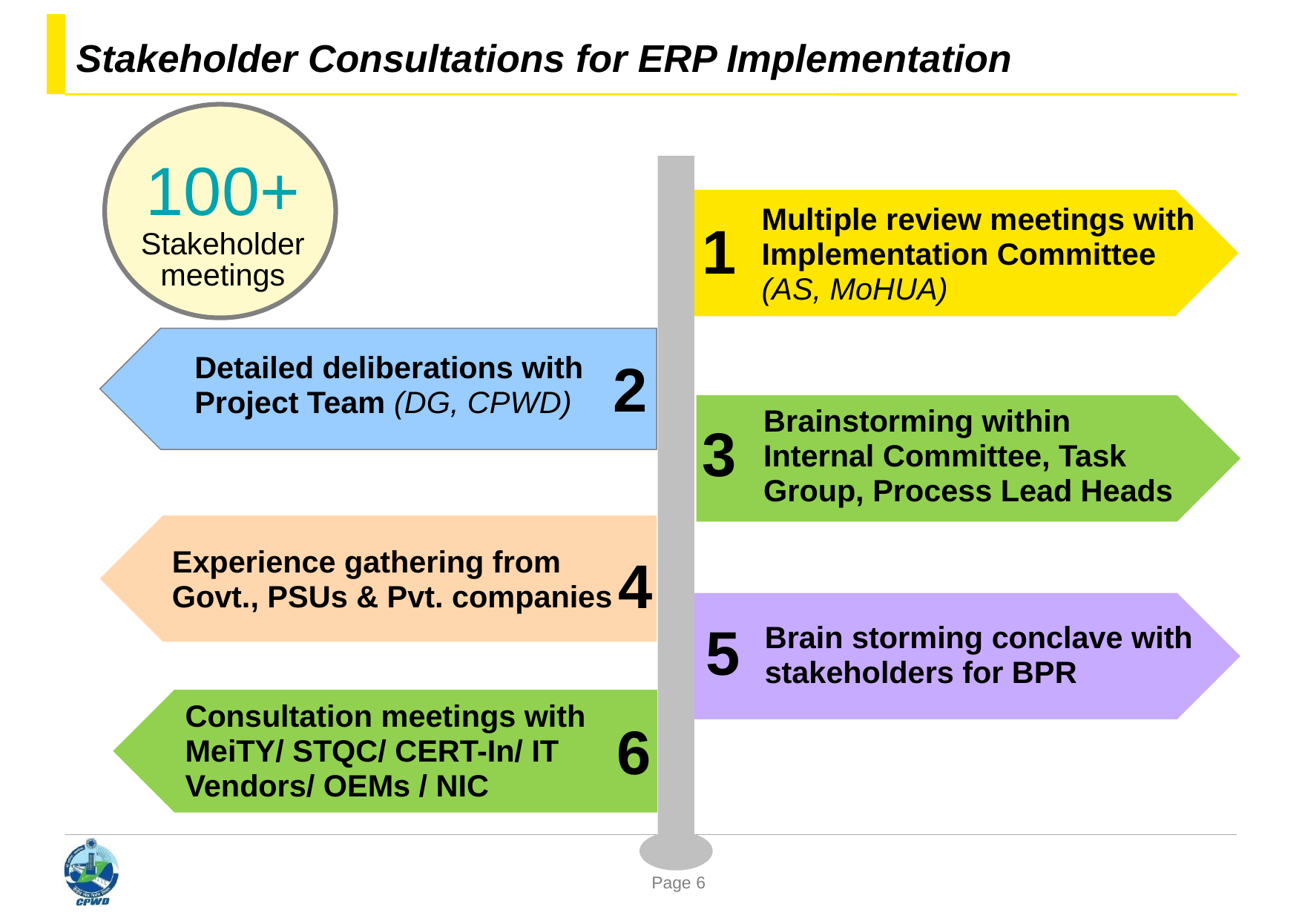

# Stakeholder Consultations for ERP Implementation

100+ Stakeholder meetings

Multiple review meetings with Implementation Committee (AS, MoHUA)
1

Detailed deliberations with Project Team (DG, CPWD)
2

Brainstorming within Internal Committee, Task Group, Process Lead Heads
3

Experience gathering from Govt., PSUs & Pvt. companies
4

Brain storming conclave with stakeholders for BPR
5

Consultation meetings with MeiTY/ STQC/ CERT-In/ IT Vendors/ OEMs / NIC
6